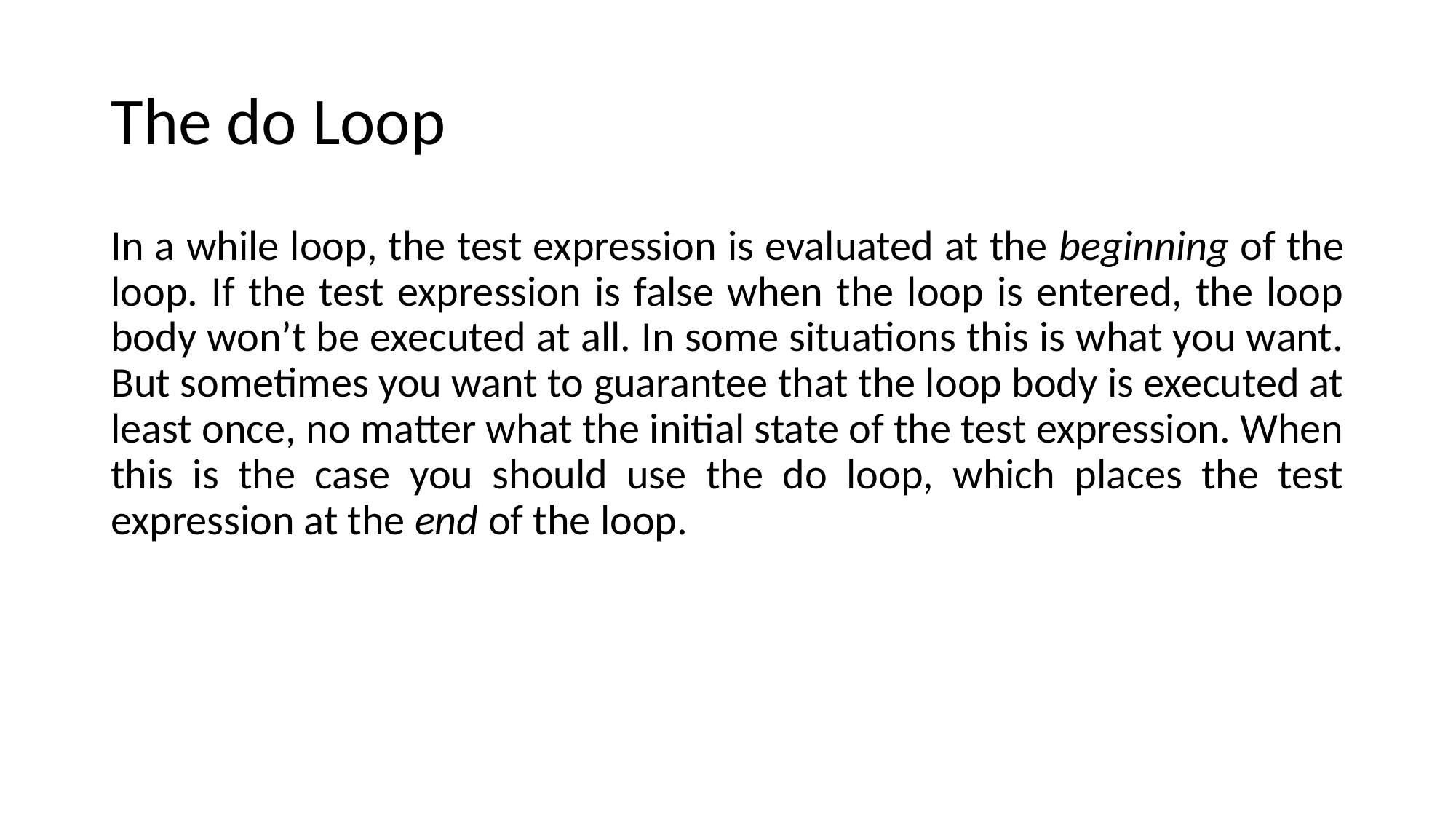

# The do Loop
In a while loop, the test expression is evaluated at the beginning of the loop. If the test expression is false when the loop is entered, the loop body won’t be executed at all. In some situations this is what you want. But sometimes you want to guarantee that the loop body is executed at least once, no matter what the initial state of the test expression. When this is the case you should use the do loop, which places the test expression at the end of the loop.